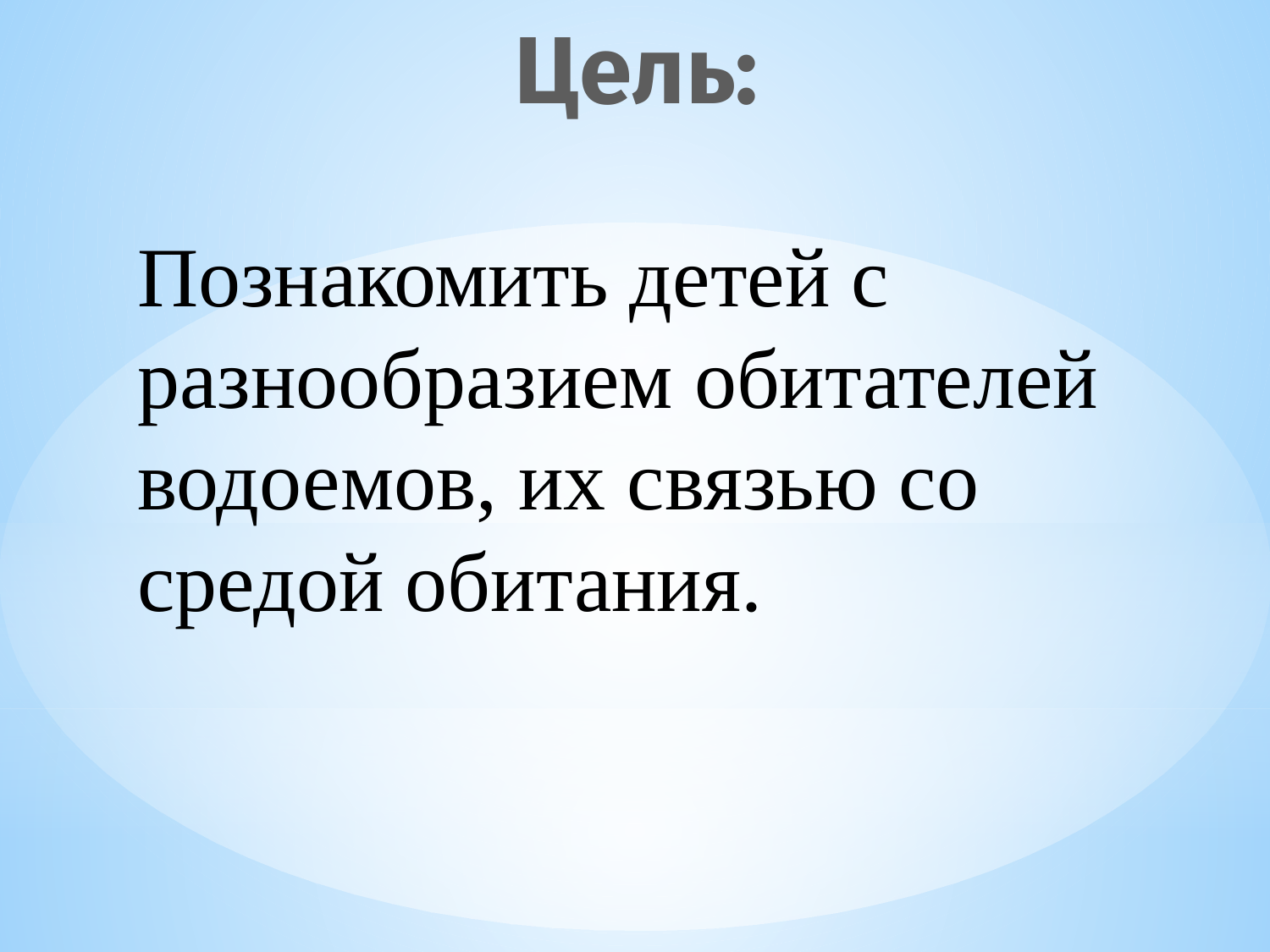

Цель:
Познакомить детей с разнообразием обитателей  водоемов, их связью со средой обитания.